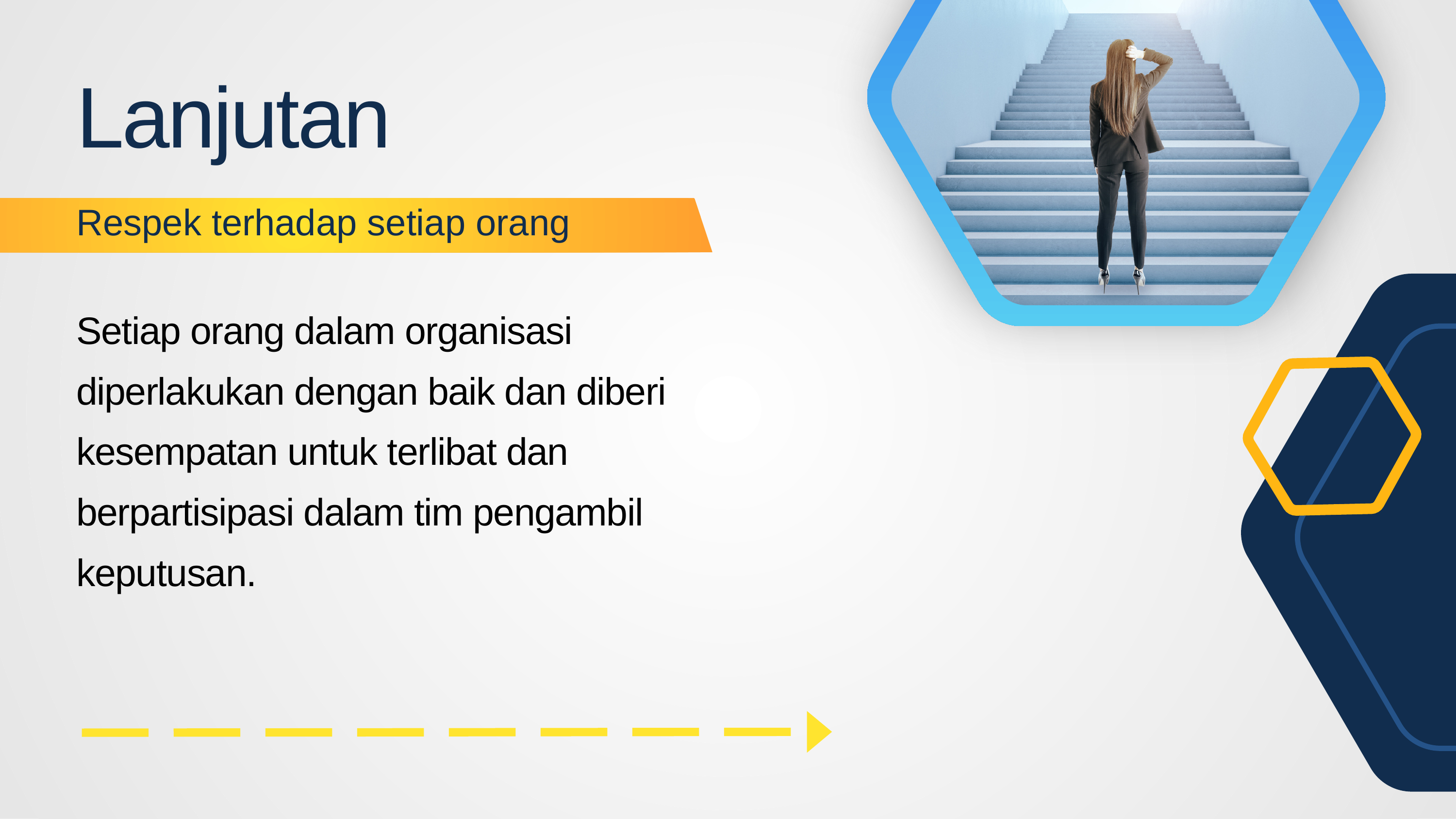

Lanjutan

Respek terhadap setiap orang

Setiap orang dalam organisasi diperlakukan dengan baik dan diberi kesempatan untuk terlibat dan berpartisipasi dalam tim pengambil keputusan.